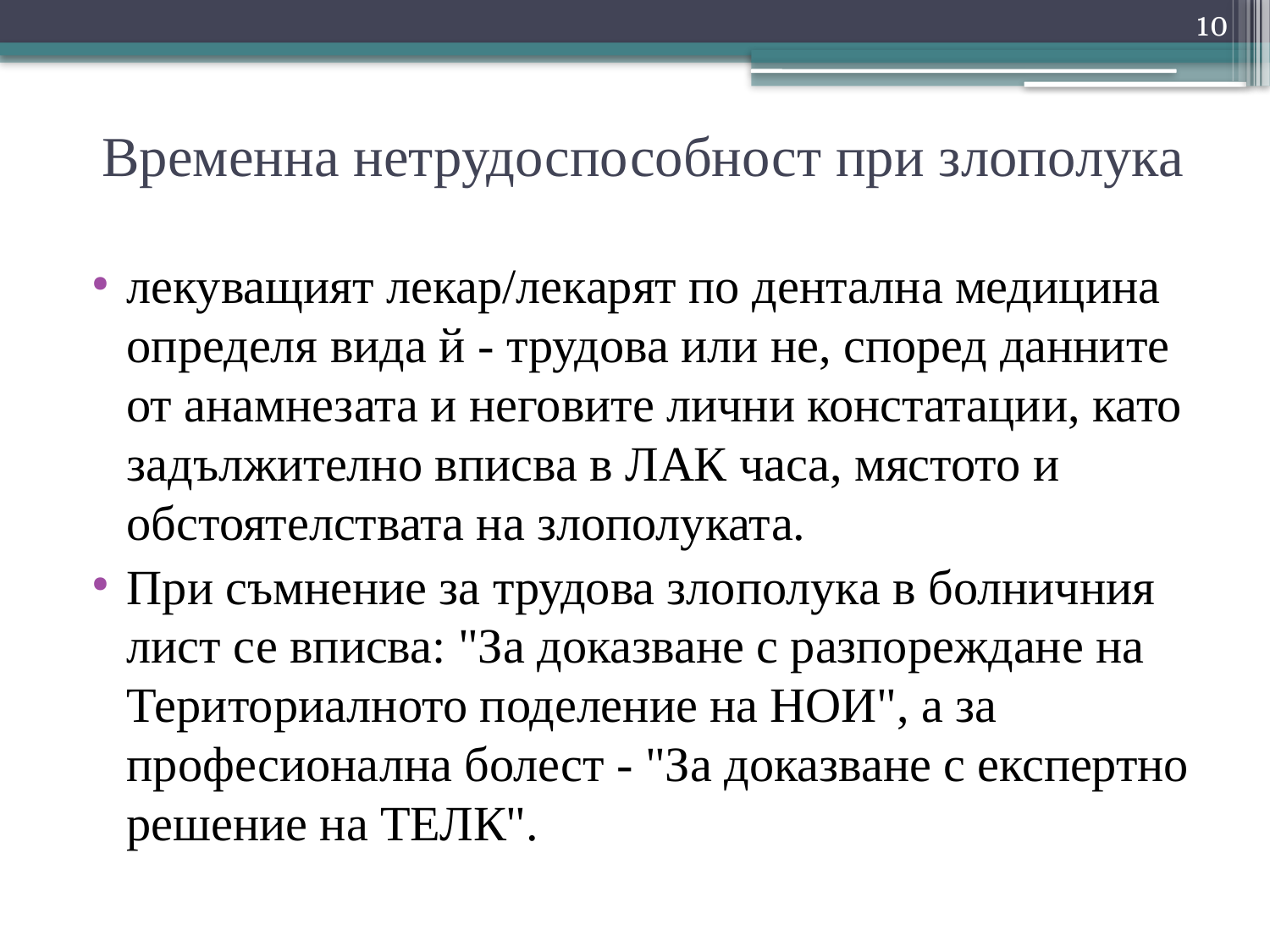

10
# Временна нетрудоспособност при злополука
лекуващият лекар/лекарят по дентална медицина определя вида й - трудова или не, според данните от анамнезата и неговите лични констатации, като задължително вписва в ЛАК часа, мястото и обстоятелствата на злополуката.
При съмнение за трудова злополука в болничния лист се вписва: "За доказване с разпореждане на Териториалното поделение на НОИ", а за професионална болест - "За доказване с експертно решение на ТЕЛК".